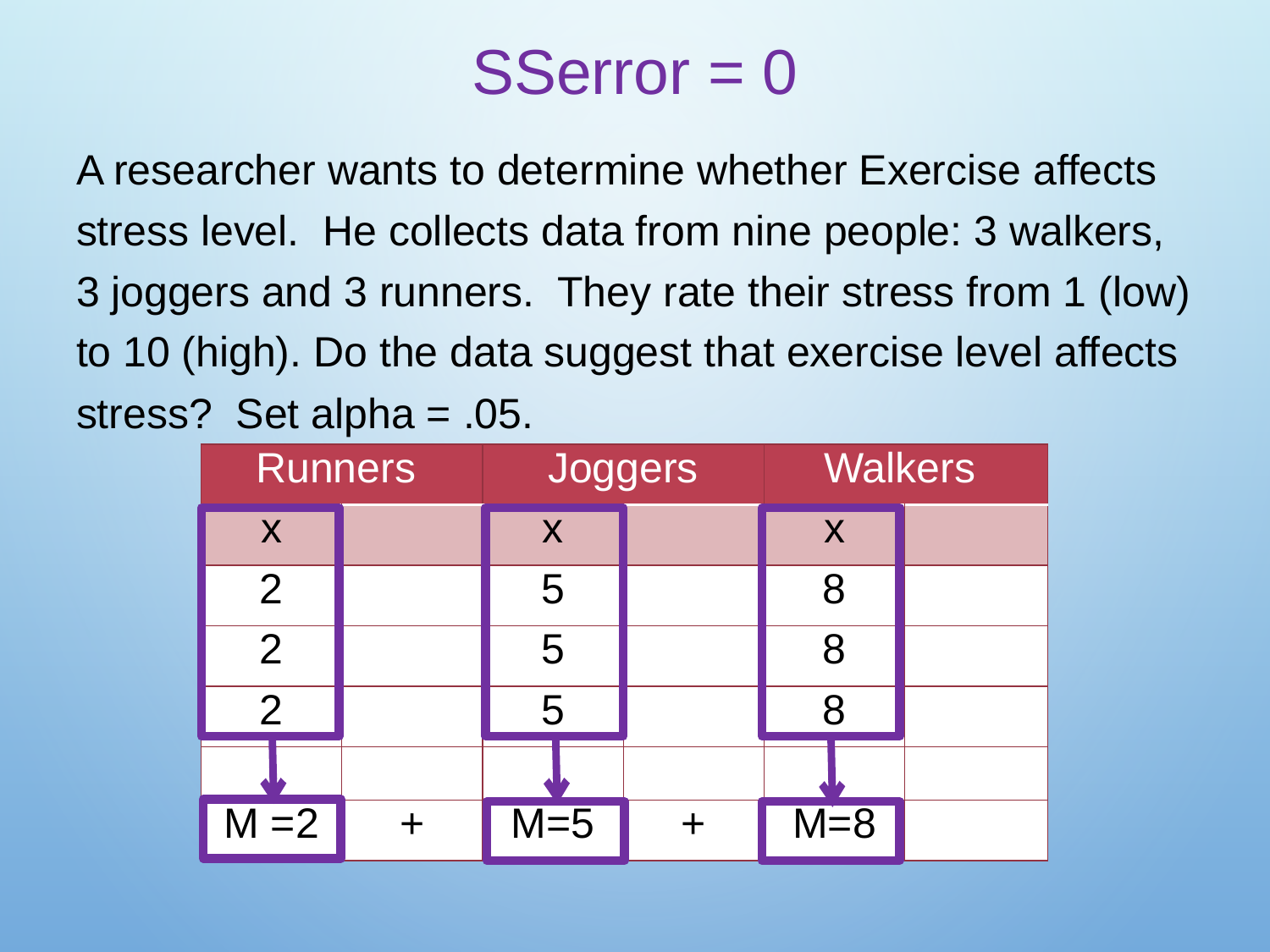

# SSerror = 0
A researcher wants to determine whether Exercise affects stress level.  He collects data from nine people: 3 walkers, 3 joggers and 3 runners.  They rate their stress from 1 (low) to 10 (high). Do the data suggest that exercise level affects stress?  Set alpha = .05.
| Runners |  | Joggers |  | Walkers |  |
| --- | --- | --- | --- | --- | --- |
| x |  | x |  | x |  |
| 2 |  | 5 |  | 8 |  |
| 2 |  | 5 |  | 8 |  |
| 2 |  | 5 |  | 8 |  |
|  |  |  |  |  |  |
| M =2 | + | M=5 | + | M=8 |  |